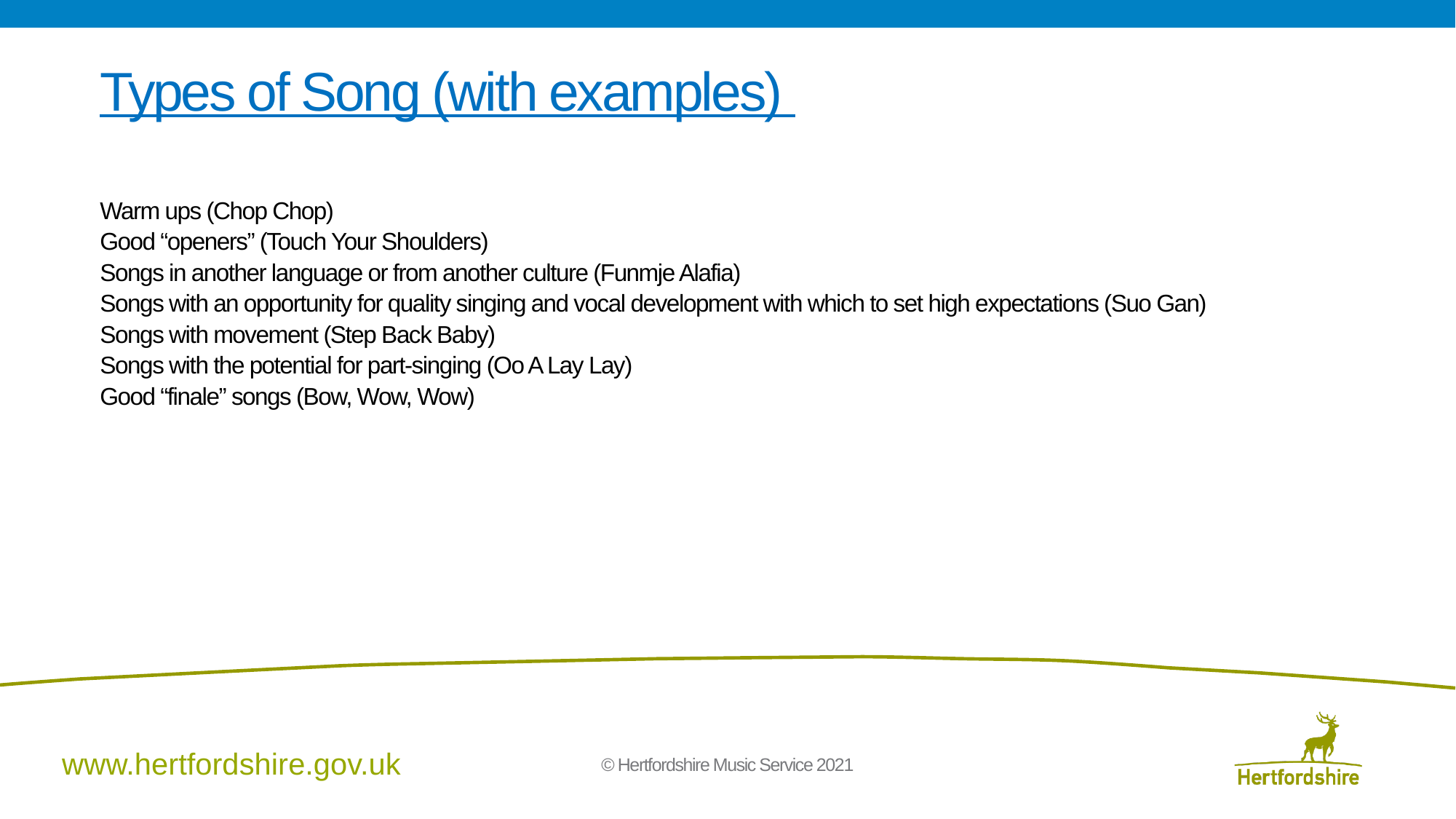

# Types of Song (with examples)
Warm ups (Chop Chop)
Good “openers” (Touch Your Shoulders)
Songs in another language or from another culture (Funmje Alafia)
Songs with an opportunity for quality singing and vocal development with which to set high expectations (Suo Gan)
Songs with movement (Step Back Baby)
Songs with the potential for part-singing (Oo A Lay Lay)
Good “finale” songs (Bow, Wow, Wow)